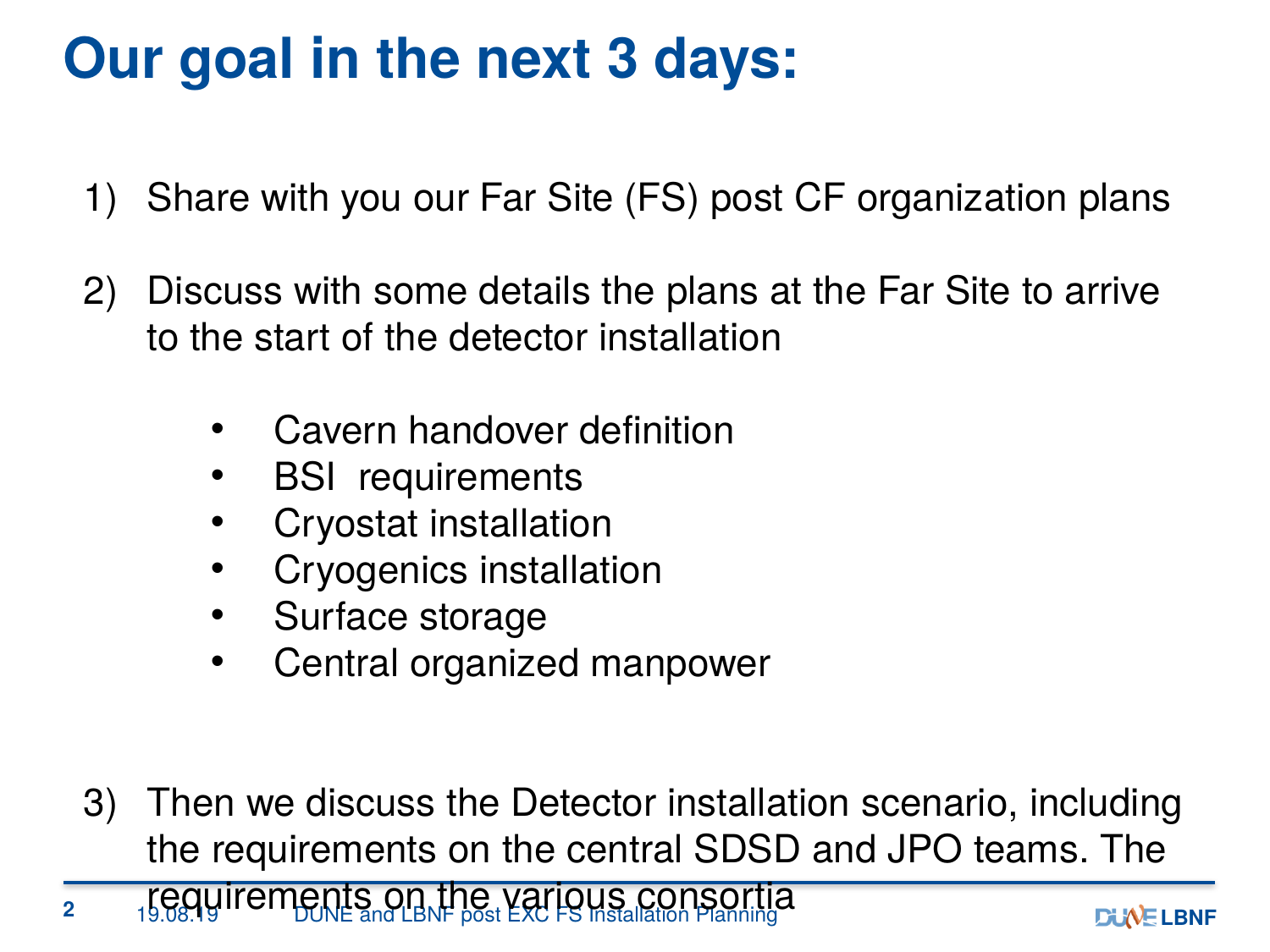

# Our goal in the next 3 days:

Share with you our Far Site (FS) post CF organization plans

Discuss with some details the plans at the Far Site to arrive to the start of the detector installation

Cavern handover definition
BSI  requirements
Cryostat installation
Cryogenics installation
Surface storage
Central organized manpower

Then we discuss the Detector installation scenario, including the requirements on the central SDSD and JPO teams. The requirements on the various consortia
2
19.08.19
DUNE and LBNF post EXC FS Installation Planning